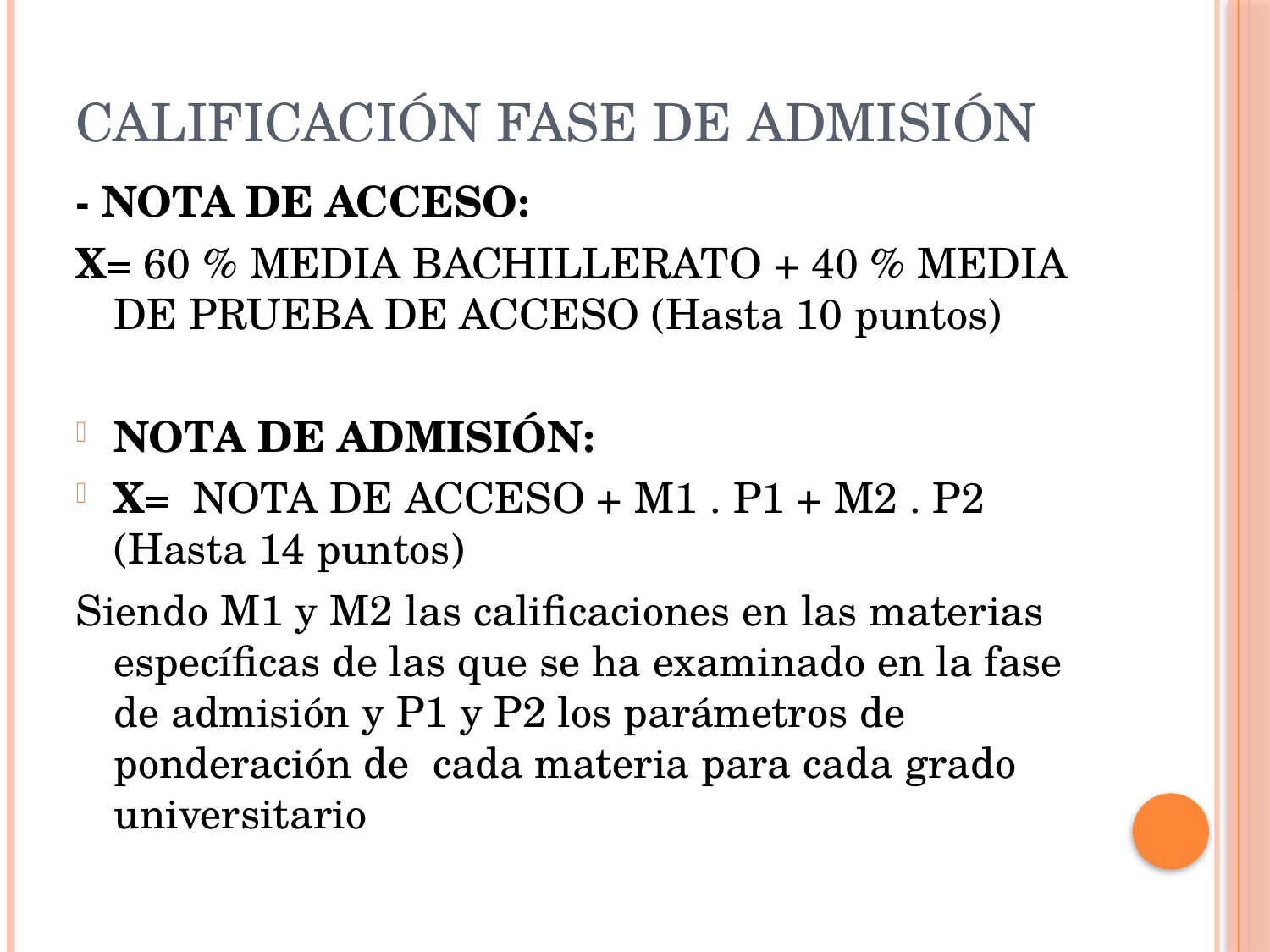

# CALIFICACIÓN FASE DE ADMISIÓN
- NOTA DE ACCESO:
X= 60 % MEDIA BACHILLERATO + 40 % MEDIA DE PRUEBA DE ACCESO (Hasta 10 puntos)

NOTA DE ADMISIÓN:
X=  NOTA DE ACCESO + M1 . P1 + M2 . P2 (Hasta 14 puntos)
Siendo M1 y M2 las calificaciones en las materias específicas de las que se ha examinado en la fase de admisión y P1 y P2 los parámetros de ponderación de  cada materia para cada grado universitario